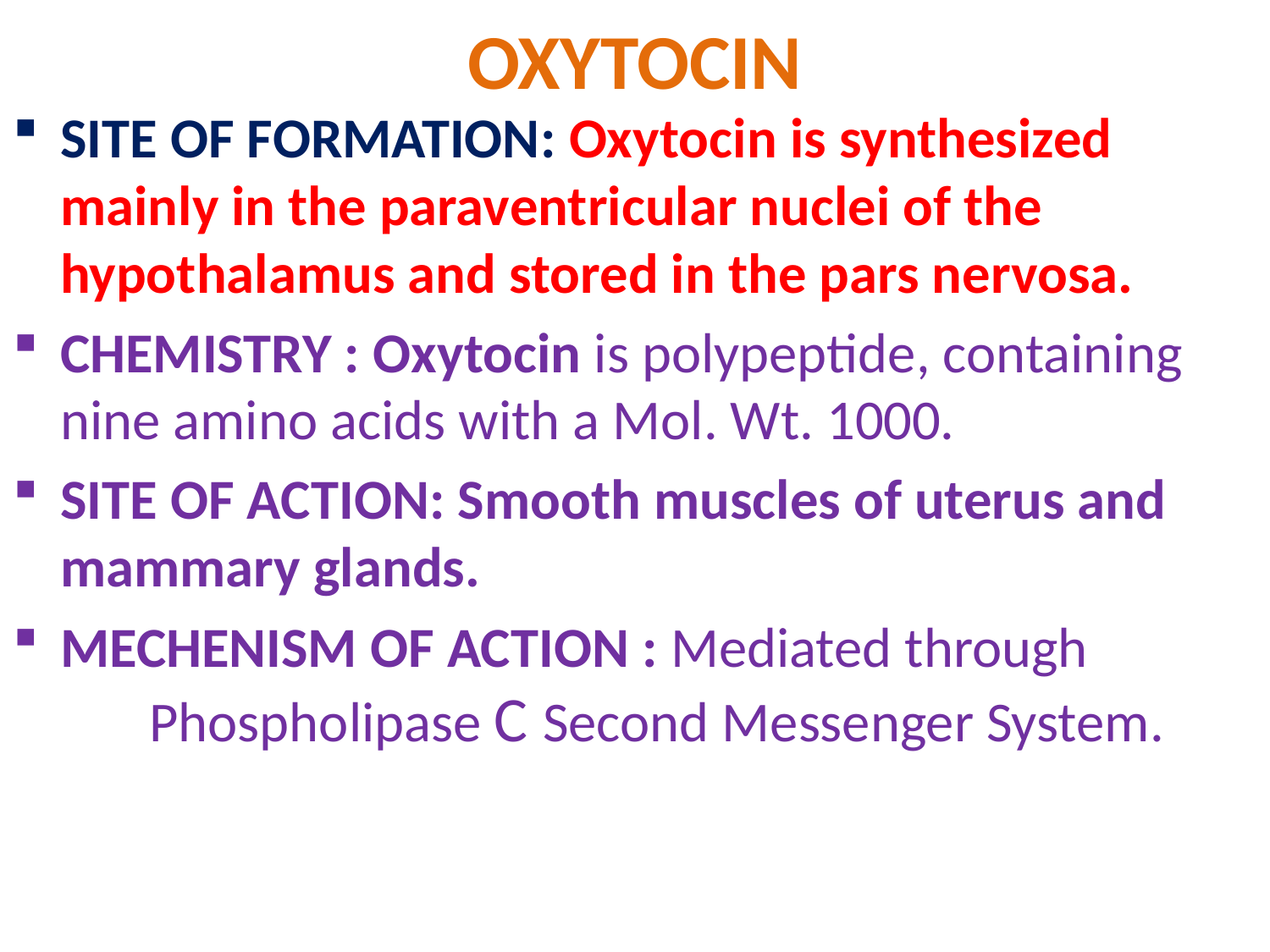

# OXYTOCIN
SITE OF FORMATION: Oxytocin is synthesized mainly in the paraventricular nuclei of the hypothalamus and stored in the pars nervosa.
CHEMISTRY : Oxytocin is polypeptide, containing nine amino acids with a Mol. Wt. 1000.
SITE OF ACTION: Smooth muscles of uterus and mammary glands.
MECHENISM OF ACTION : Mediated through                     Phospholipase C Second Messenger System.